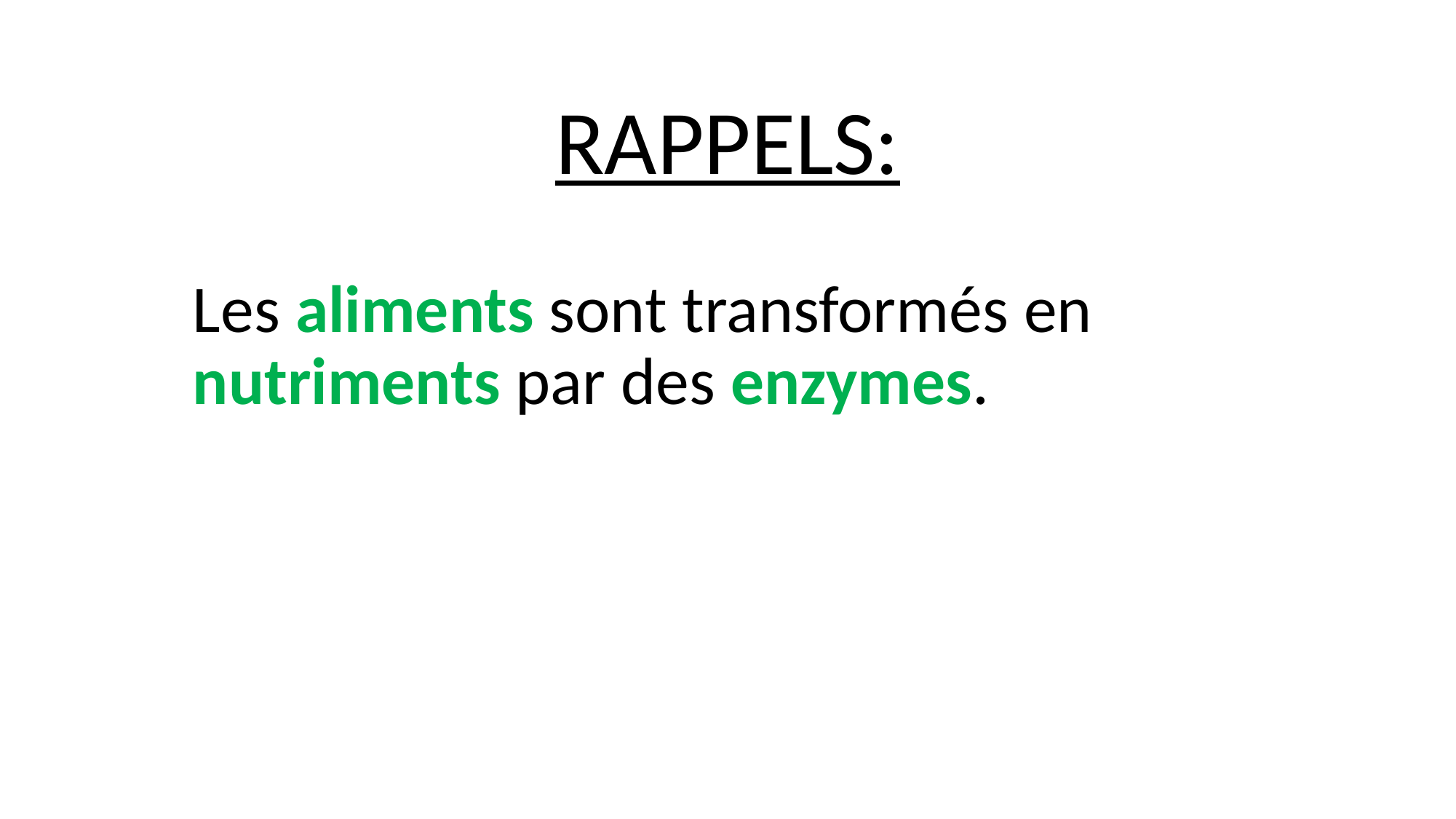

# RAPPELS:
Les aliments sont transformés en nutriments par des enzymes.
De la cavité buccale
De l’estomac
De l’intestin grêle